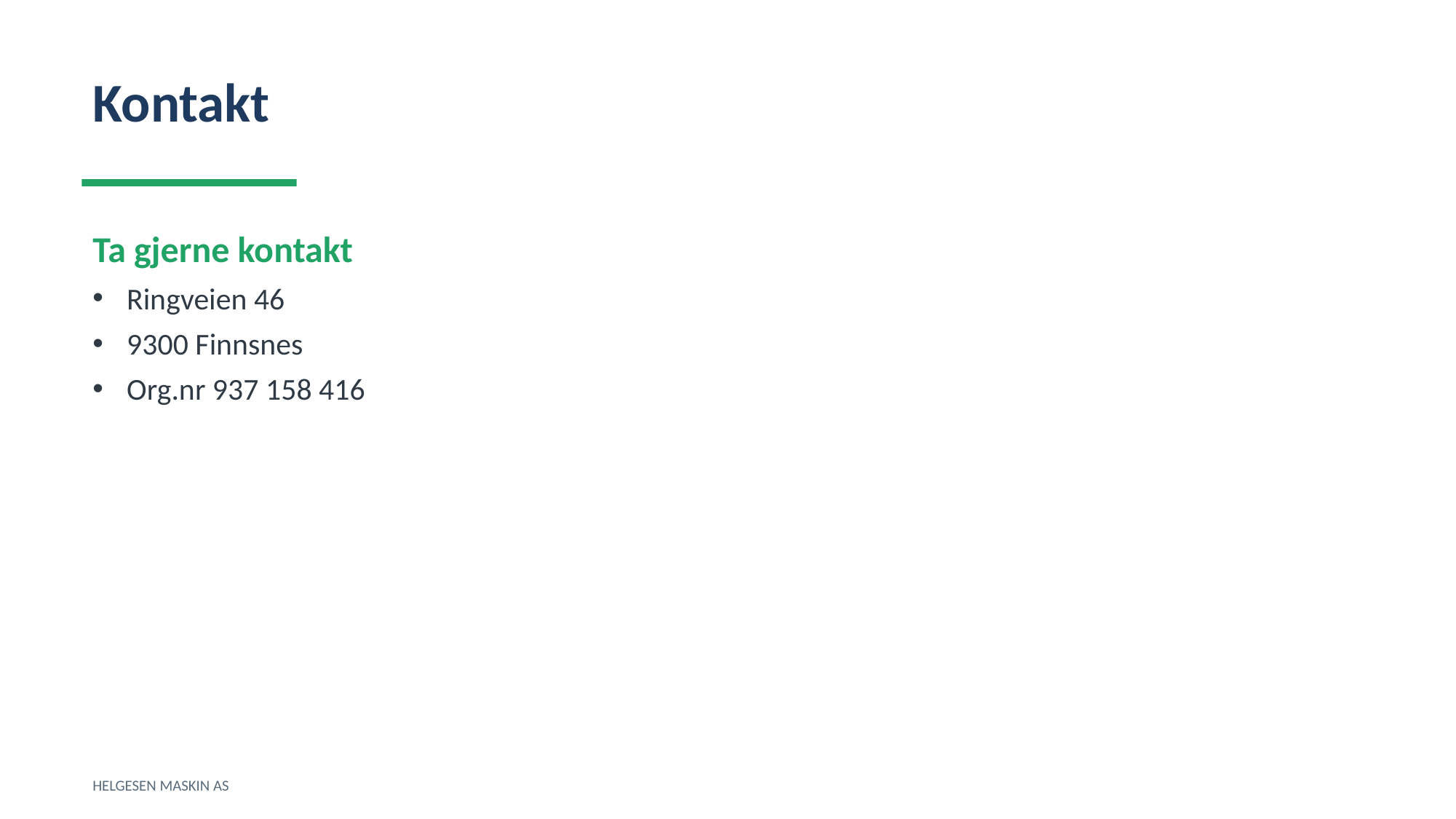

Kontakt

Ta gjerne kontakt
Ringveien 46
9300 Finnsnes
Org.nr 937 158 416
HELGESEN MASKIN AS